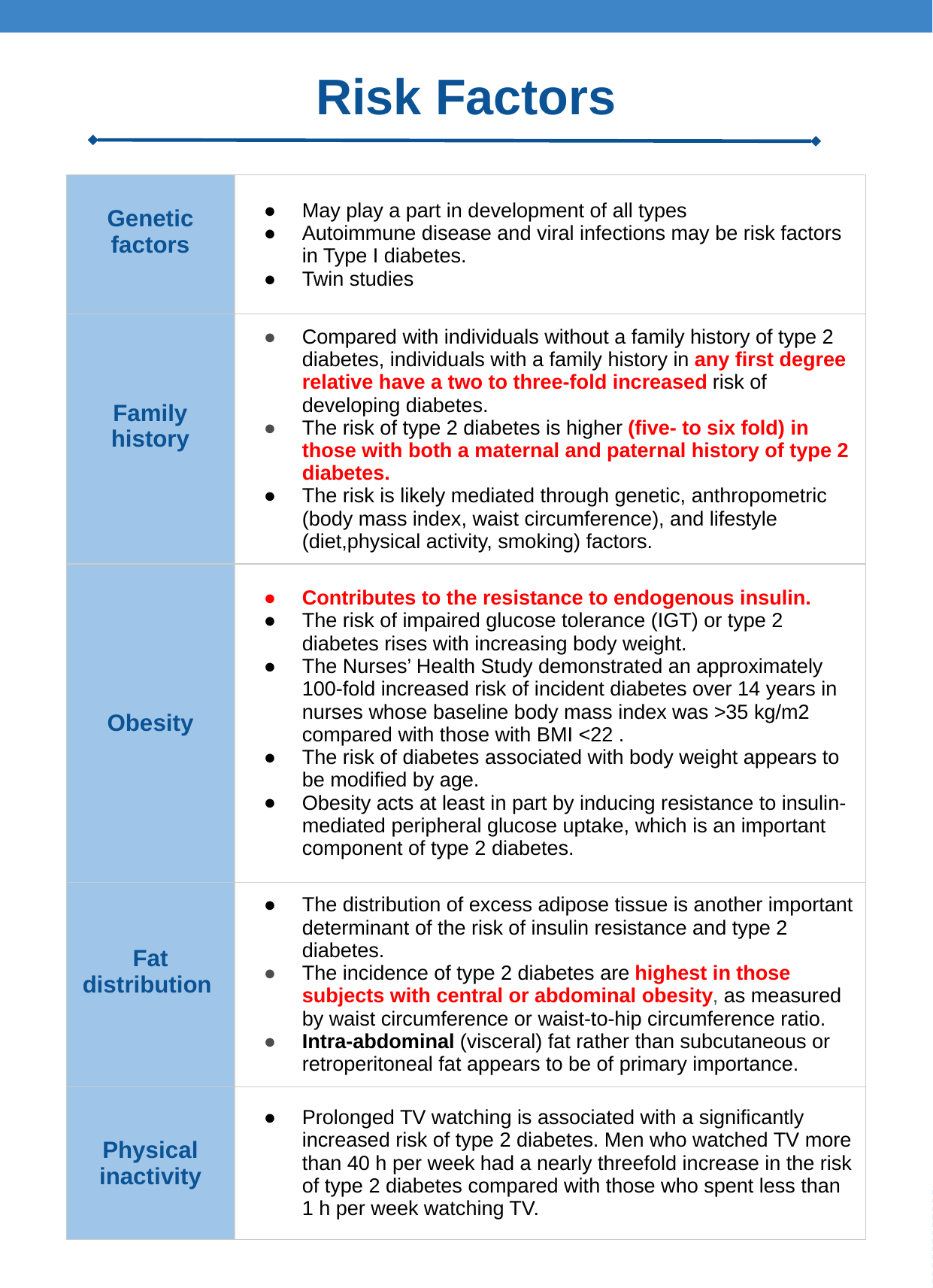

Risk Factors

| Genetic factors | May play a part in development of all types Autoimmune disease and viral infections may be risk factors in Type I diabetes. Twin studies |
| --- | --- |
| Family history | Compared with individuals without a family history of type 2 diabetes, individuals with a family history in any first degree relative have a two to three-fold increased risk of developing diabetes. The risk of type 2 diabetes is higher (five- to six fold) in those with both a maternal and paternal history of type 2 diabetes. The risk is likely mediated through genetic, anthropometric (body mass index, waist circumference), and lifestyle (diet,physical activity, smoking) factors. |
| Obesity | Contributes to the resistance to endogenous insulin. The risk of impaired glucose tolerance (IGT) or type 2 diabetes rises with increasing body weight. The Nurses’ Health Study demonstrated an approximately 100-fold increased risk of incident diabetes over 14 years in nurses whose baseline body mass index was >35 kg/m2 compared with those with BMI <22 . The risk of diabetes associated with body weight appears to be modified by age. Obesity acts at least in part by inducing resistance to insulin-mediated peripheral glucose uptake, which is an important component of type 2 diabetes. |
| Fat distribution | The distribution of excess adipose tissue is another important determinant of the risk of insulin resistance and type 2 diabetes. The incidence of type 2 diabetes are highest in those subjects with central or abdominal obesity, as measured by waist circumference or waist-to-hip circumference ratio. Intra-abdominal (visceral) fat rather than subcutaneous or retroperitoneal fat appears to be of primary importance. |
| Physical inactivity | Prolonged TV watching is associated with a significantly increased risk of type 2 diabetes. Men who watched TV more than 40 h per week had a nearly threefold increase in the risk of type 2 diabetes compared with those who spent less than 1 h per week watching TV. |